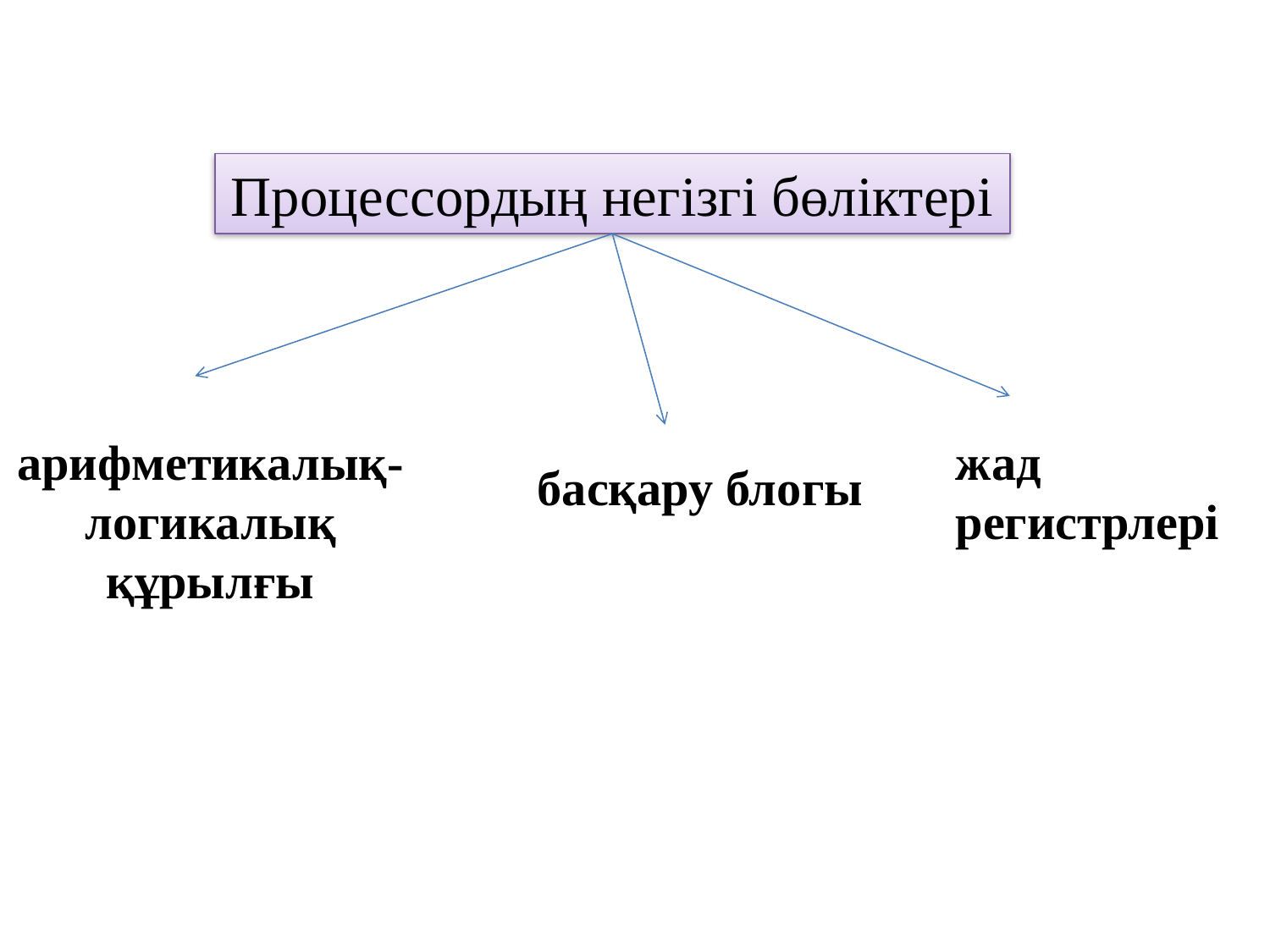

Процессордың негізгі бөліктері
арифметикалық-логикалық құрылғы
жад регистрлері
басқару блогы